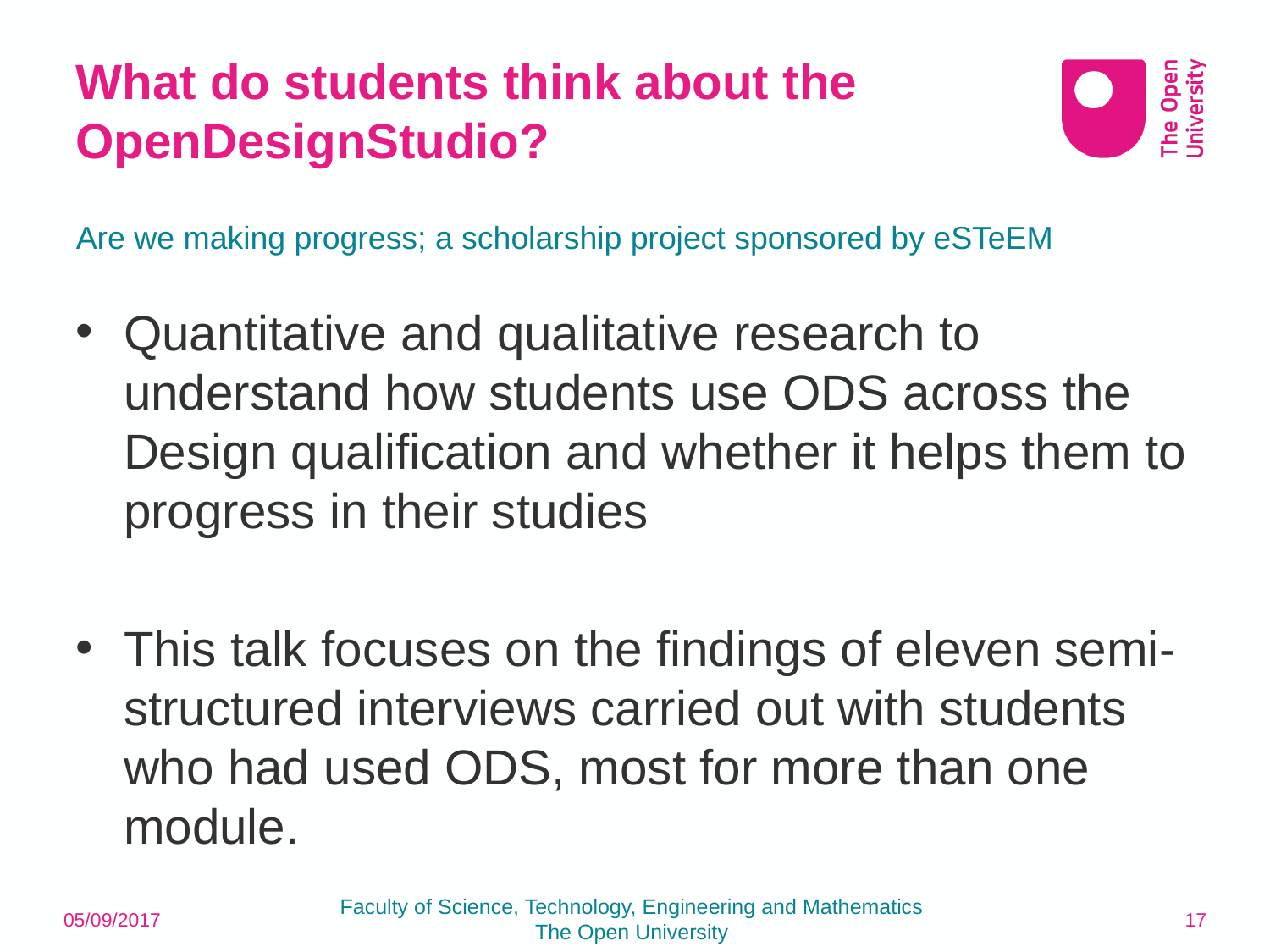

# What do students think about the OpenDesignStudio?
Are we making progress; a scholarship project sponsored by eSTeEM
Quantitative and qualitative research to understand how students use ODS across the Design qualification and whether it helps them to progress in their studies

This talk focuses on the findings of eleven semi-structured interviews carried out with students who had used ODS, most for more than one module.

Faculty of Science, Technology, Engineering and Mathematics
The Open University
05/09/2017
17